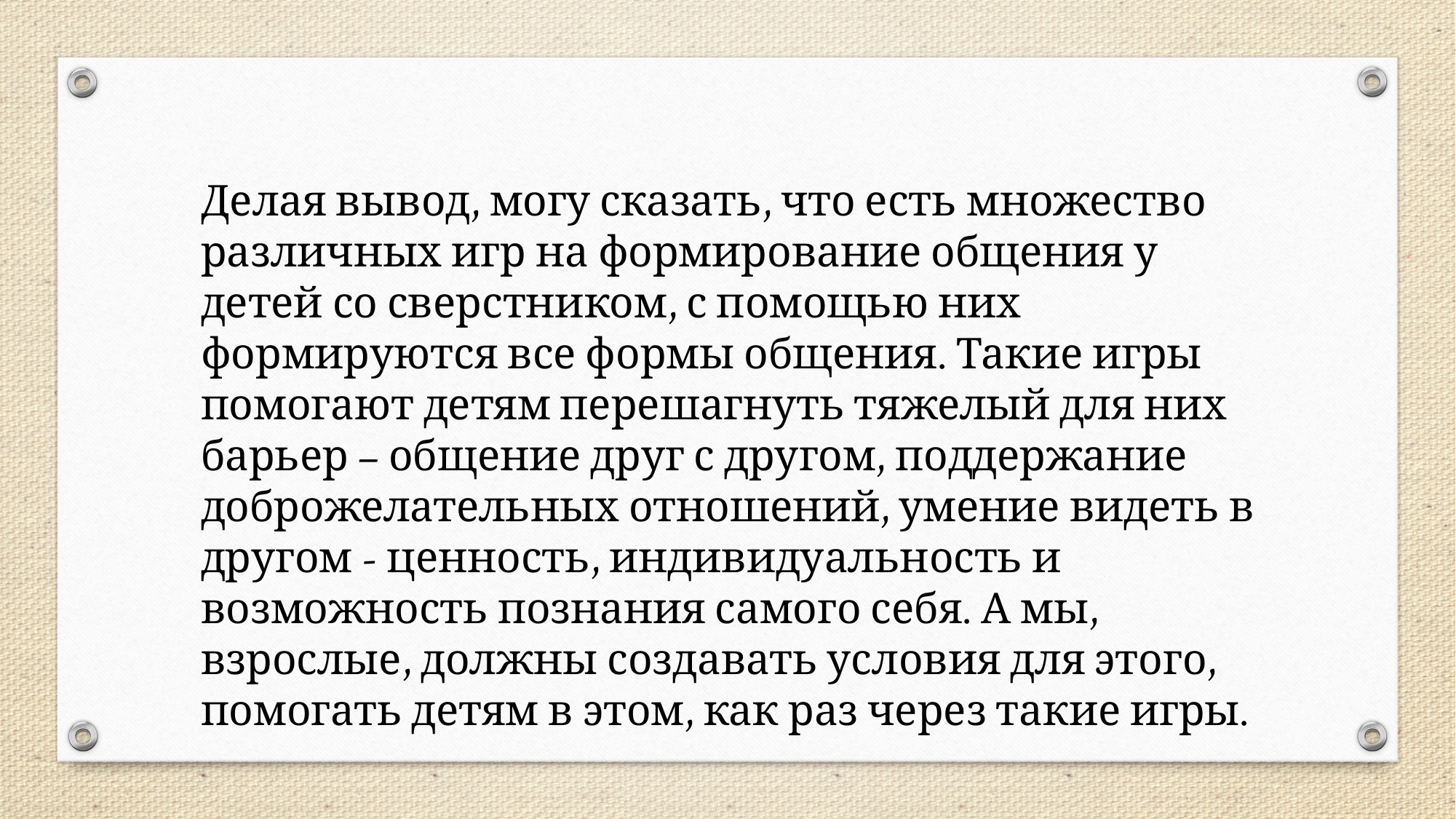

Делая вывод, могу сказать, что есть множество различных игр на формирование общения у детей со сверстником, с помощью них формируются все формы общения. Такие игры помогают детям перешагнуть тяжелый для них барьер – общение друг с другом, поддержание доброжелательных отношений, умение видеть в другом - ценность, индивидуальность и возможность познания самого себя. А мы, взрослые, должны создавать условия для этого, помогать детям в этом, как раз через такие игры.